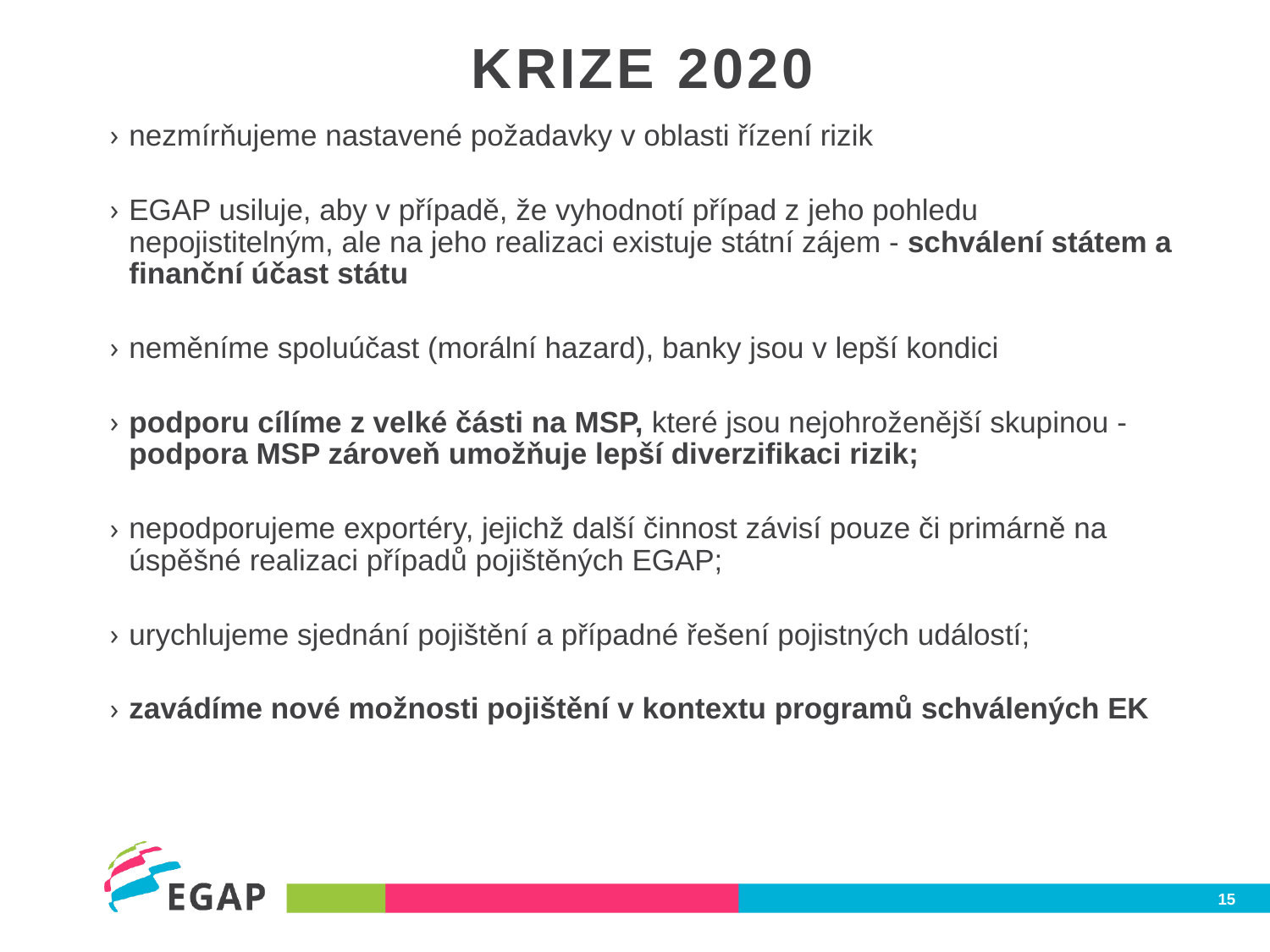

# KRIZE 2020
nezmírňujeme nastavené požadavky v oblasti řízení rizik

EGAP usiluje, aby v případě, že vyhodnotí případ z jeho pohledu nepojistitelným, ale na jeho realizaci existuje státní zájem - schválení státem a finanční účast státu

neměníme spoluúčast (morální hazard), banky jsou v lepší kondici

podporu cílíme z velké části na MSP, které jsou nejohroženější skupinou - podpora MSP zároveň umožňuje lepší diverzifikaci rizik;

nepodporujeme exportéry, jejichž další činnost závisí pouze či primárně na úspěšné realizaci případů pojištěných EGAP;

urychlujeme sjednání pojištění a případné řešení pojistných událostí;

zavádíme nové možnosti pojištění v kontextu programů schválených EK